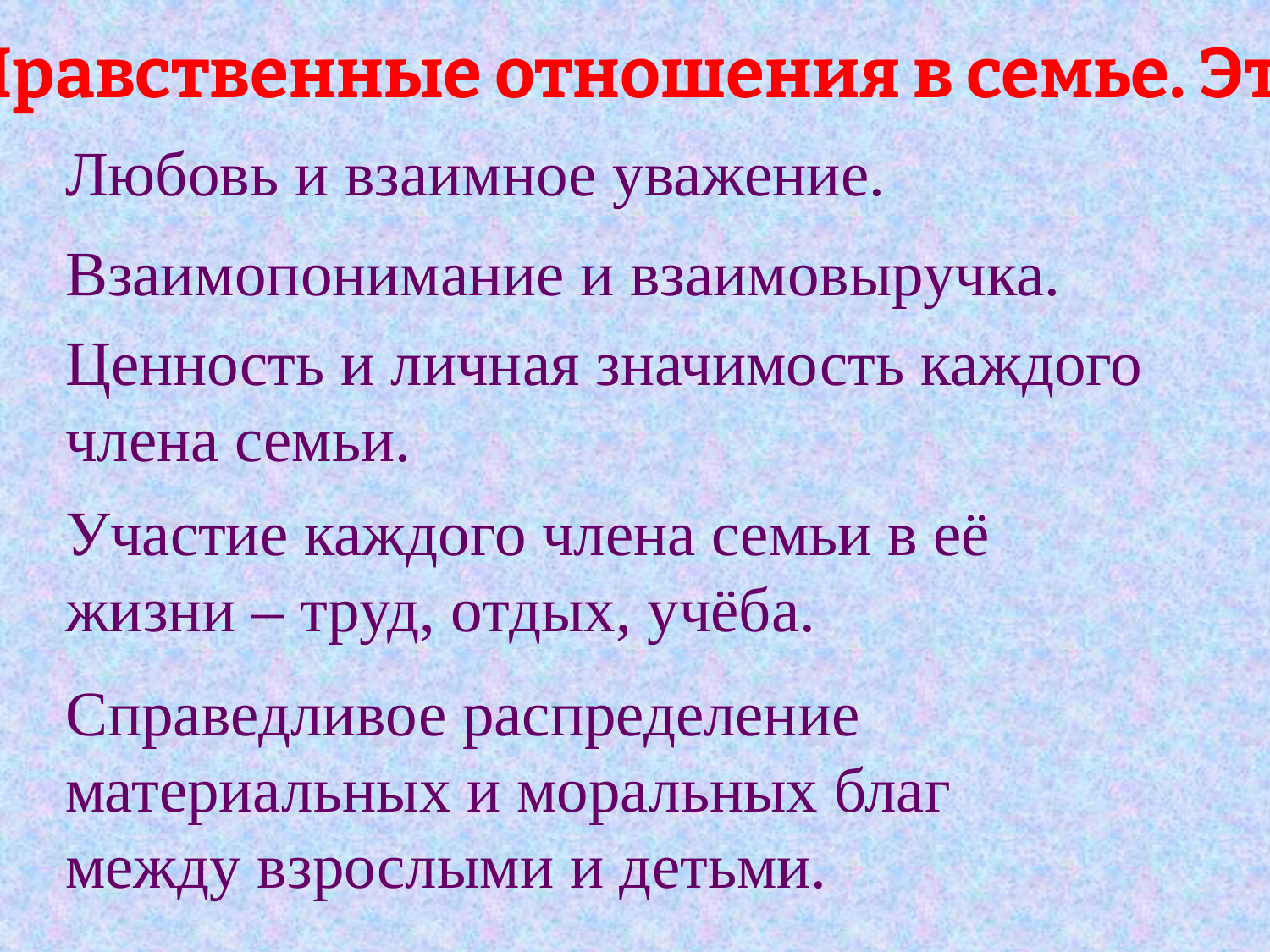

Нравственные отношения в семье. Это:
Любовь и взаимное уважение.
Взаимопонимание и взаимовыручка.
Ценность и личная значимость каждого члена семьи.
Участие каждого члена семьи в её жизни – труд, отдых, учёба.
Справедливое распределение материальных и моральных благ между взрослыми и детьми.